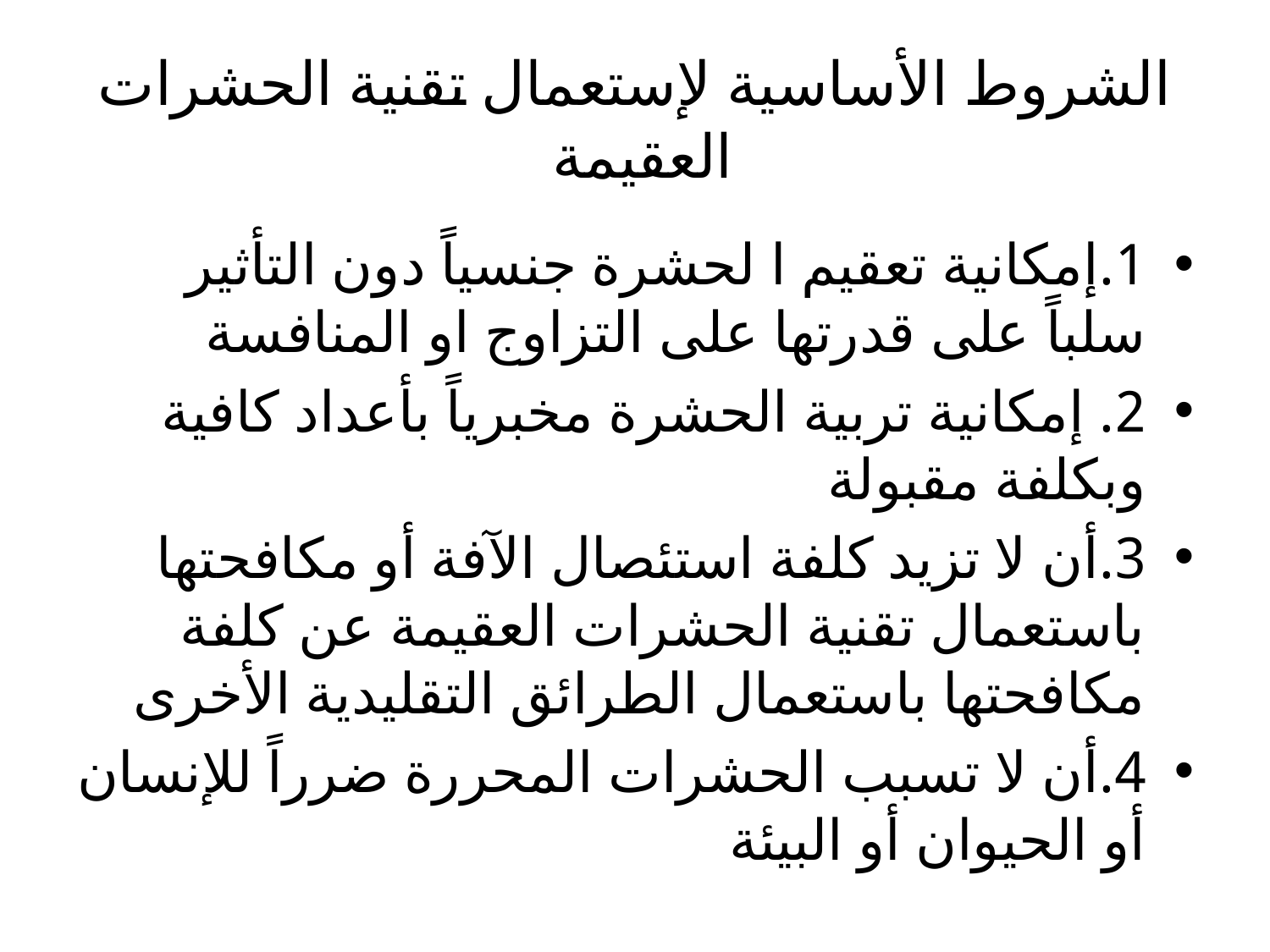

# الشروط الأساسية لإستعمال تقنية الحشرات العقيمة
1.	إمكانية تعقيم ا لحشرة جنسياً دون التأثير سلباً على قدرتها على التزاوج او المنافسة
2.	 إمكانية تربية الحشرة مخبرياً بأعداد كافية وبكلفة مقبولة
3.	أن لا تزيد كلفة استئصال الآفة أو مكافحتها باستعمال تقنية الحشرات العقيمة عن كلفة مكافحتها باستعمال الطرائق التقليدية الأخرى
4.	أن لا تسبب الحشرات المحررة ضرراً للإنسان أو الحيوان أو البيئة